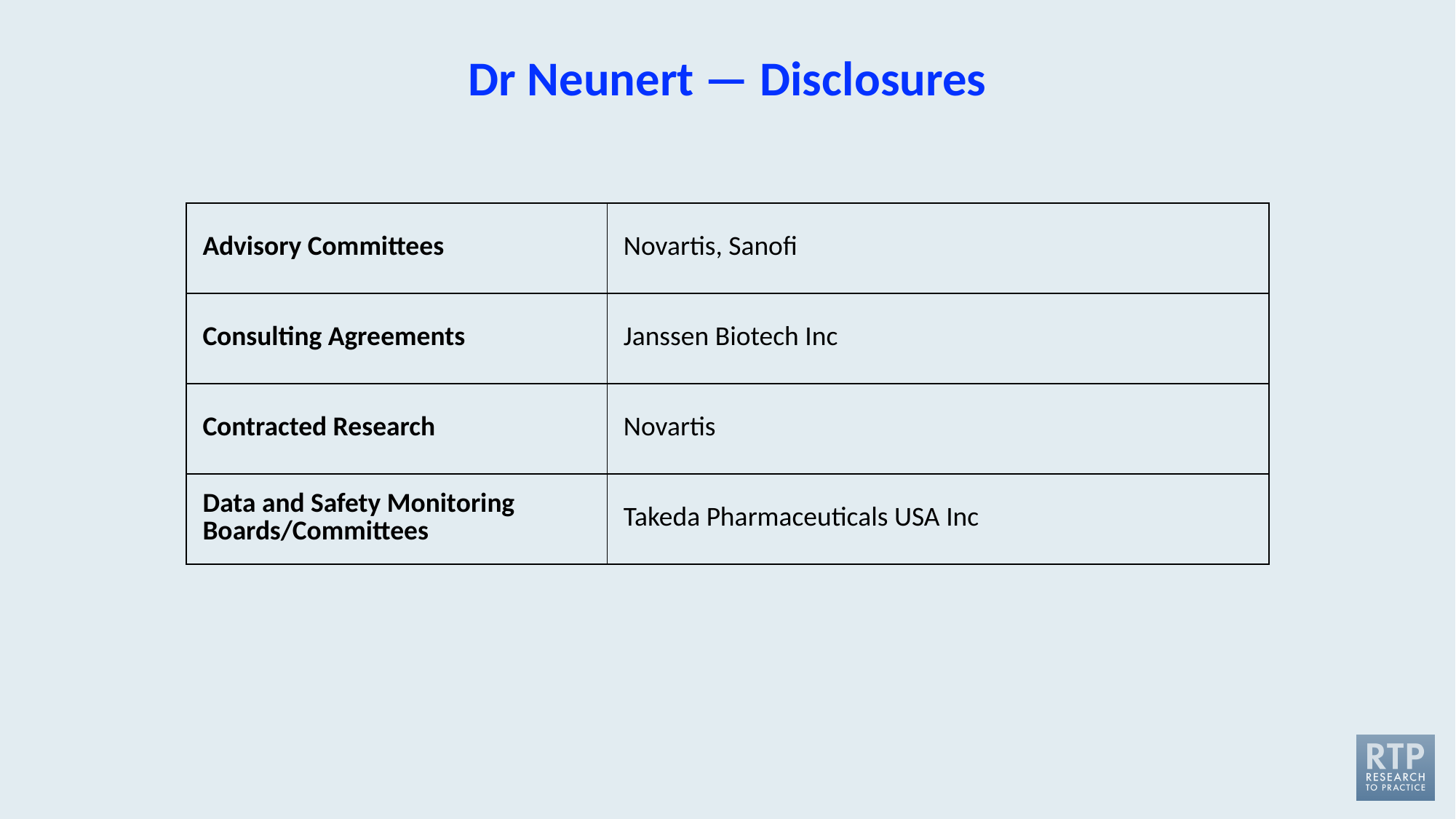

# Dr Neunert — Disclosures
| Advisory Committees | Novartis, Sanofi |
| --- | --- |
| Consulting Agreements | Janssen Biotech Inc |
| Contracted Research | Novartis |
| Data and Safety Monitoring Boards/Committees | Takeda Pharmaceuticals USA Inc |